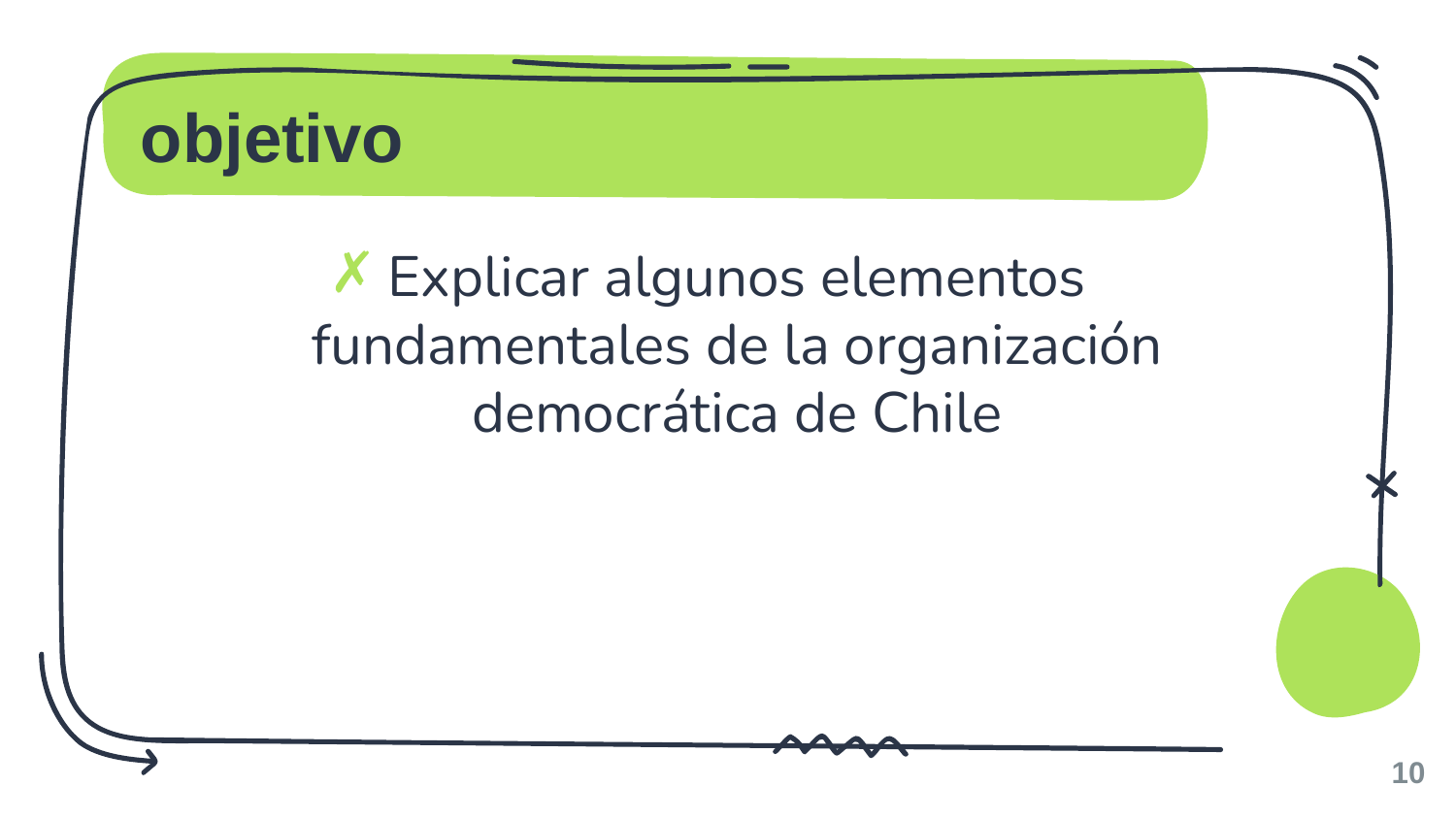

# objetivo
Explicar algunos elementos fundamentales de la organización democrática de Chile
10